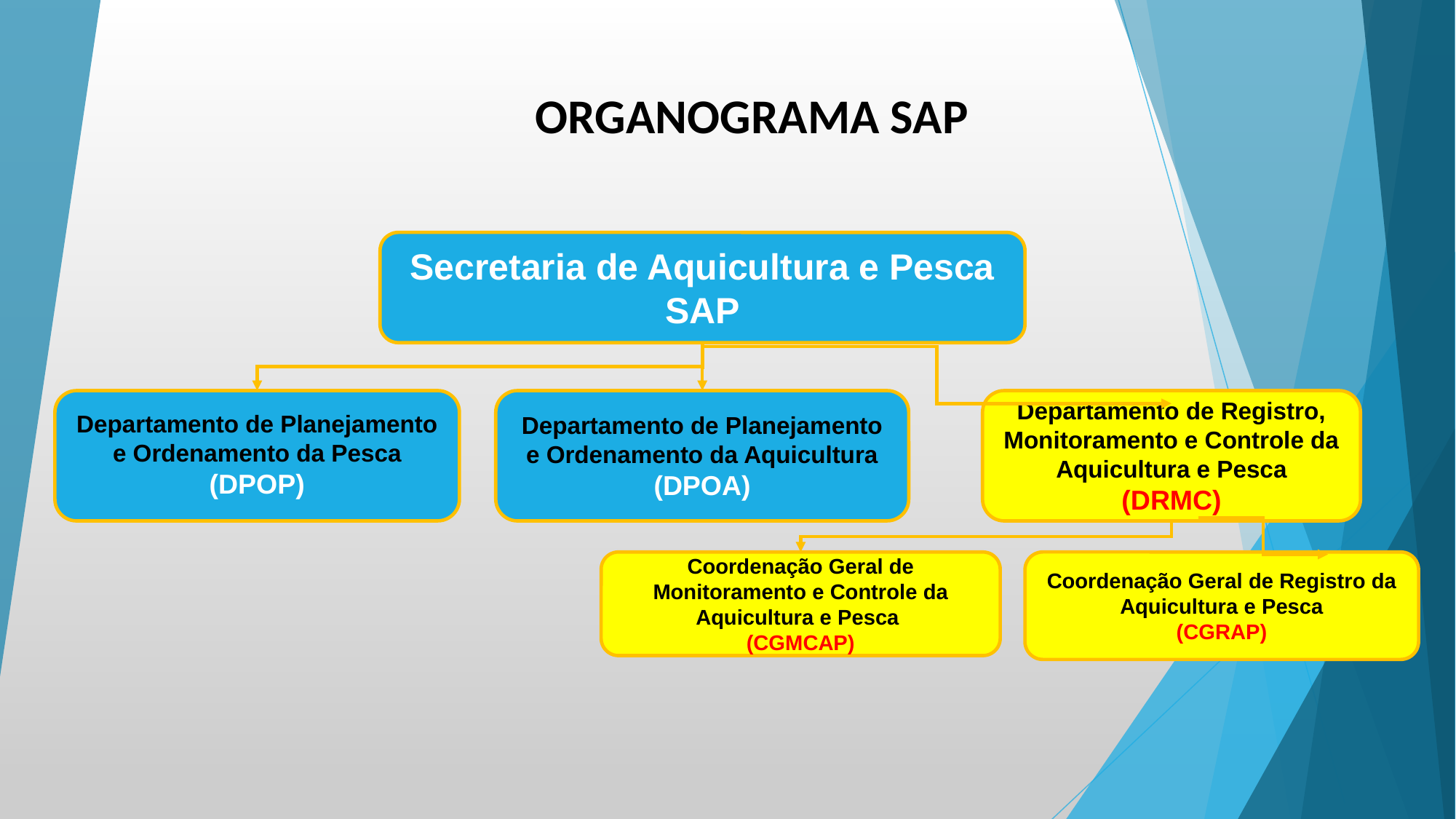

ORGANOGRAMA SAP
Secretaria de Aquicultura e Pesca
SAP

Departamento de Planejamento e Ordenamento da Pesca
(DPOP)

Departamento de Planejamento e Ordenamento da Aquicultura
(DPOA)
Departamento de Registro, Monitoramento e Controle da Aquicultura e Pesca
(DRMC)
Coordenação Geral de Monitoramento e Controle da Aquicultura e Pesca
(CGMCAP)
Coordenação Geral de Registro da Aquicultura e Pesca
(CGRAP)